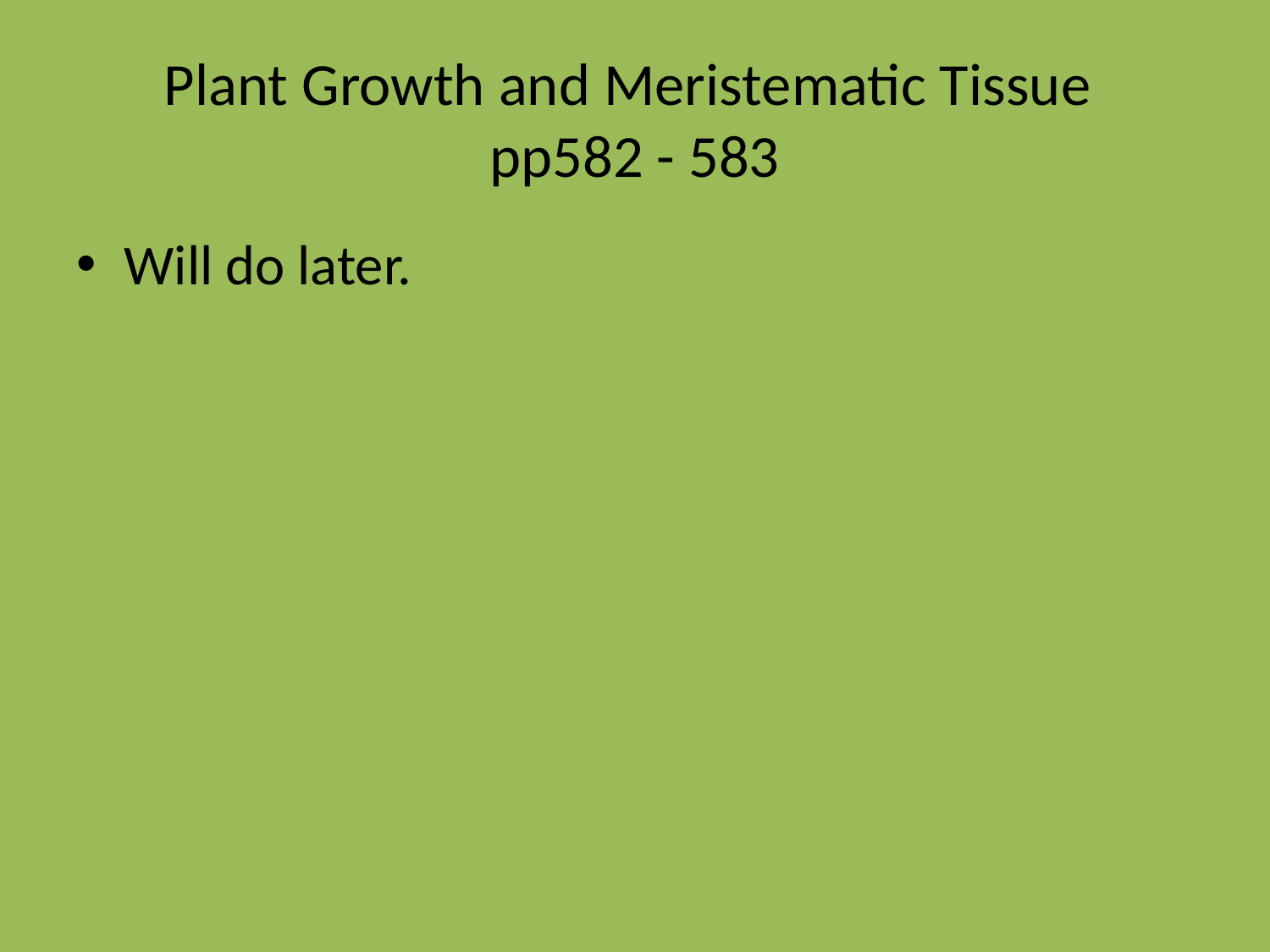

# Plant Growth and Meristematic Tissue pp582 - 583
Will do later.